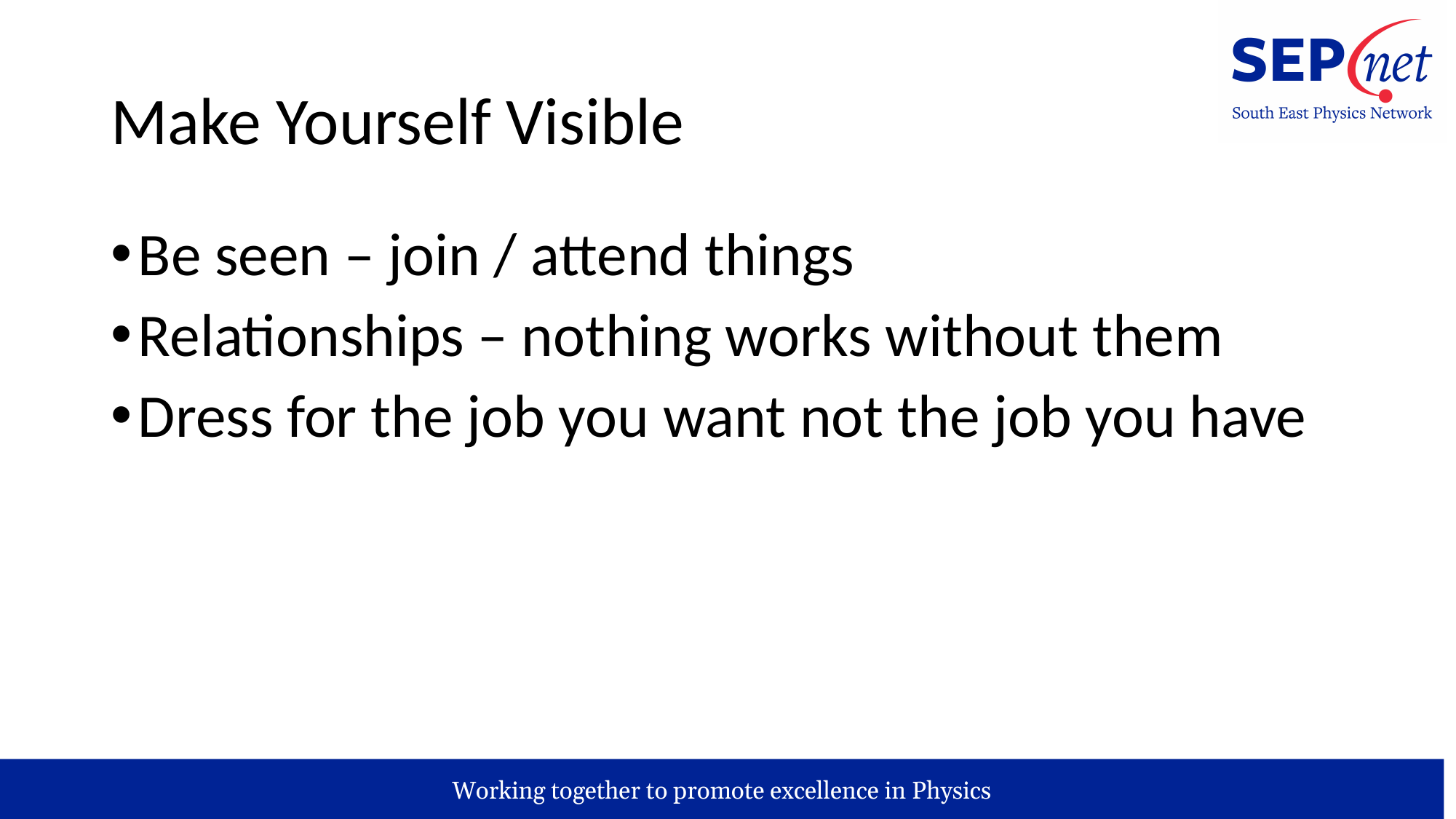

# Make Yourself Visible
Be seen – join / attend things
Relationships – nothing works without them
Dress for the job you want not the job you have